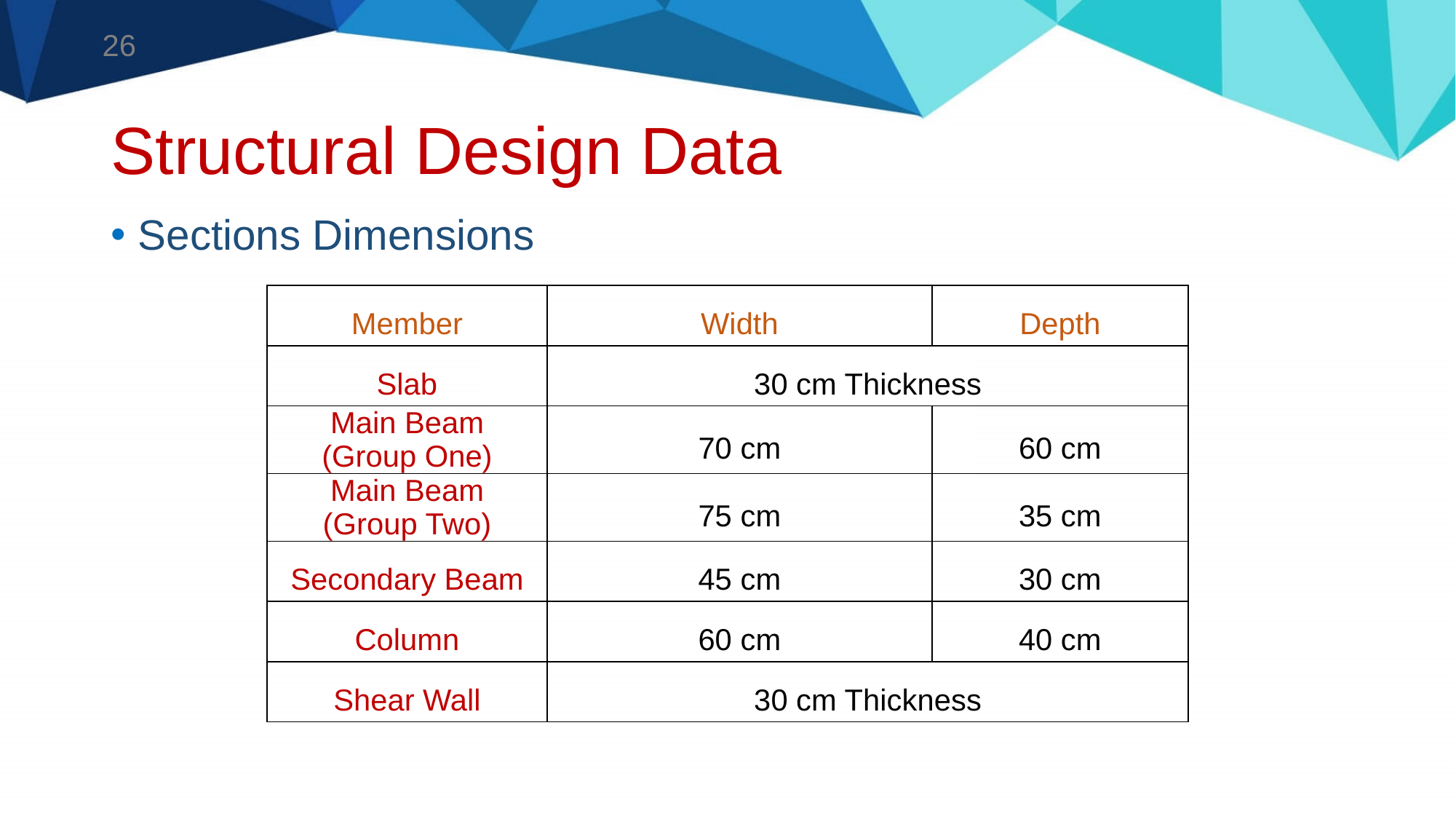

26
# Structural Design Data
Sections Dimensions

| Member | Width | Depth |
| --- | --- | --- |
| Slab | 30 cm Thickness |  |
| Main Beam (Group One) | 70 cm | 60 cm |
| Main Beam (Group Two) | 75 cm | 35 cm |
| Secondary Beam | 45 cm | 30 cm |
| Column | 60 cm | 40 cm |
| Shear Wall | 30 cm Thickness |  |